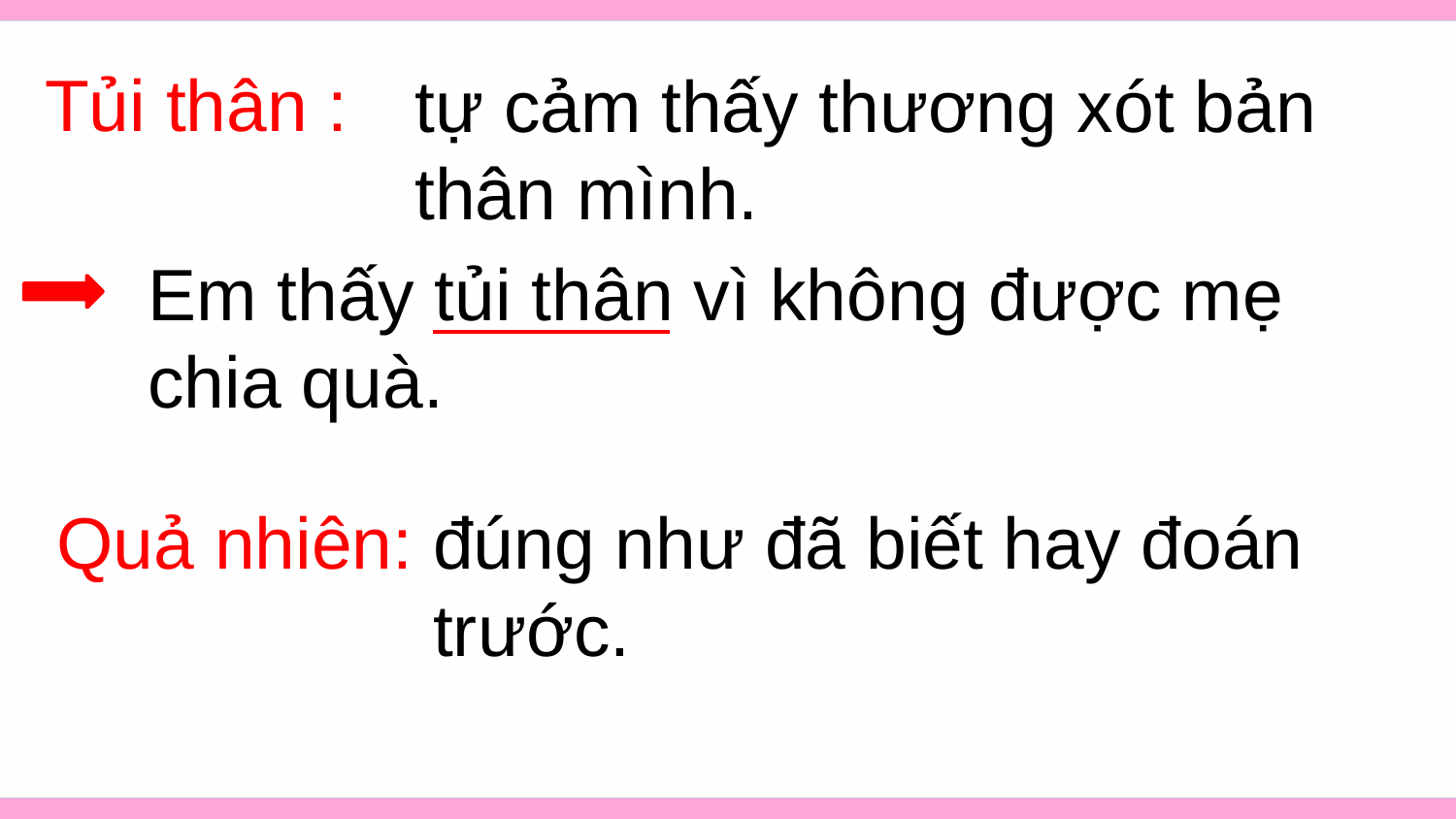

Tủi thân :
tự cảm thấy thương xót bản thân mình.
Em thấy tủi thân vì không được mẹ chia quà.

Quả nhiên:
đúng như đã biết hay đoán trước.